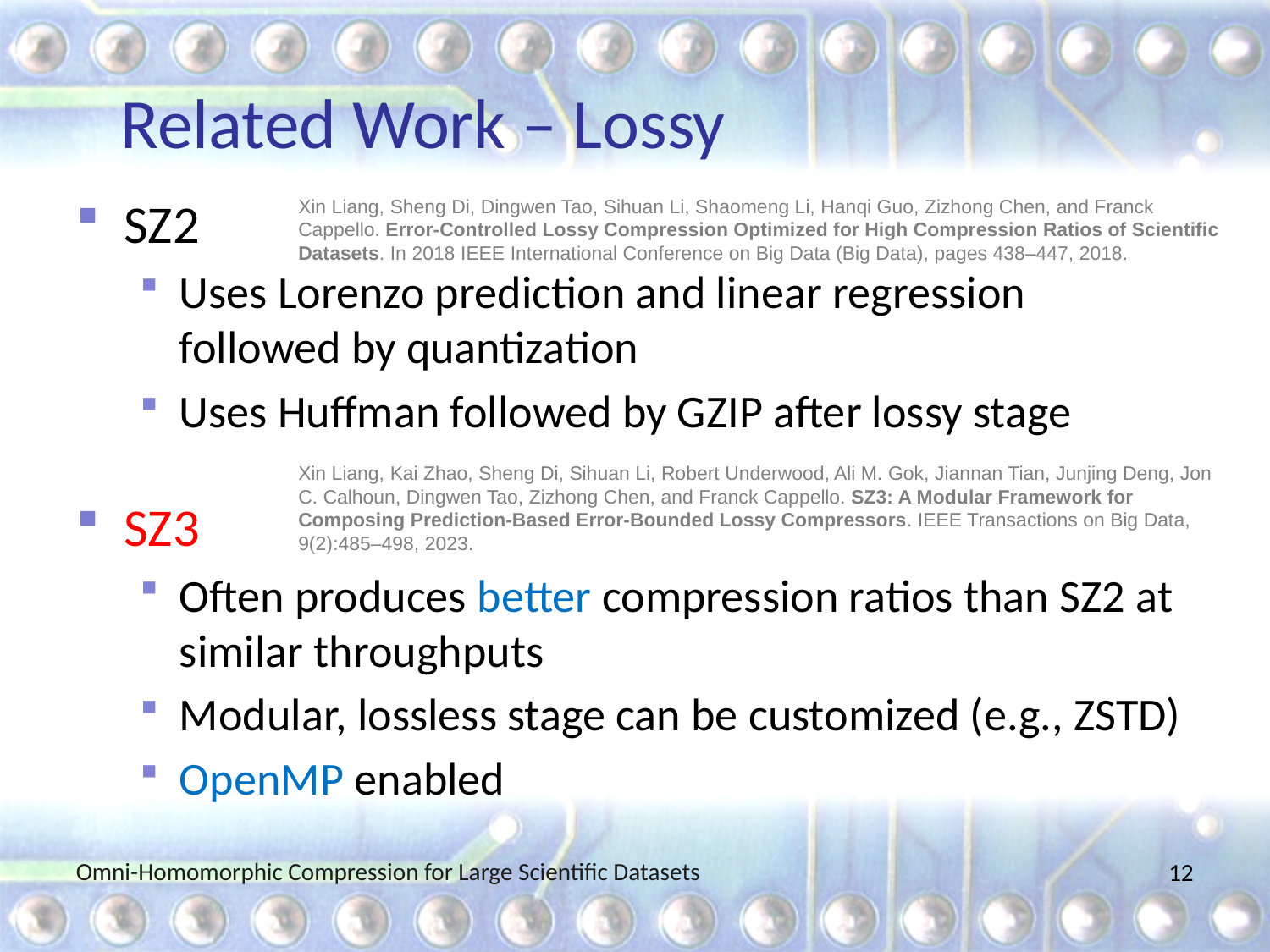

# Related Work – Lossy
SZ2
Uses Lorenzo prediction and linear regression followed by quantization
Uses Huffman followed by GZIP after lossy stage

SZ3
Often produces better compression ratios than SZ2 at similar throughputs
Modular, lossless stage can be customized (e.g., ZSTD)
OpenMP enabled
Xin Liang, Sheng Di, Dingwen Tao, Sihuan Li, Shaomeng Li, Hanqi Guo, Zizhong Chen, and Franck Cappello. Error-Controlled Lossy Compression Optimized for High Compression Ratios of Scientific Datasets. In 2018 IEEE International Conference on Big Data (Big Data), pages 438–447, 2018.
Xin Liang, Kai Zhao, Sheng Di, Sihuan Li, Robert Underwood, Ali M. Gok, Jiannan Tian, Junjing Deng, Jon C. Calhoun, Dingwen Tao, Zizhong Chen, and Franck Cappello. SZ3: A Modular Framework for Composing Prediction-Based Error-Bounded Lossy Compressors. IEEE Transactions on Big Data, 9(2):485–498, 2023.
Omni-Homomorphic Compression for Large Scientific Datasets
12